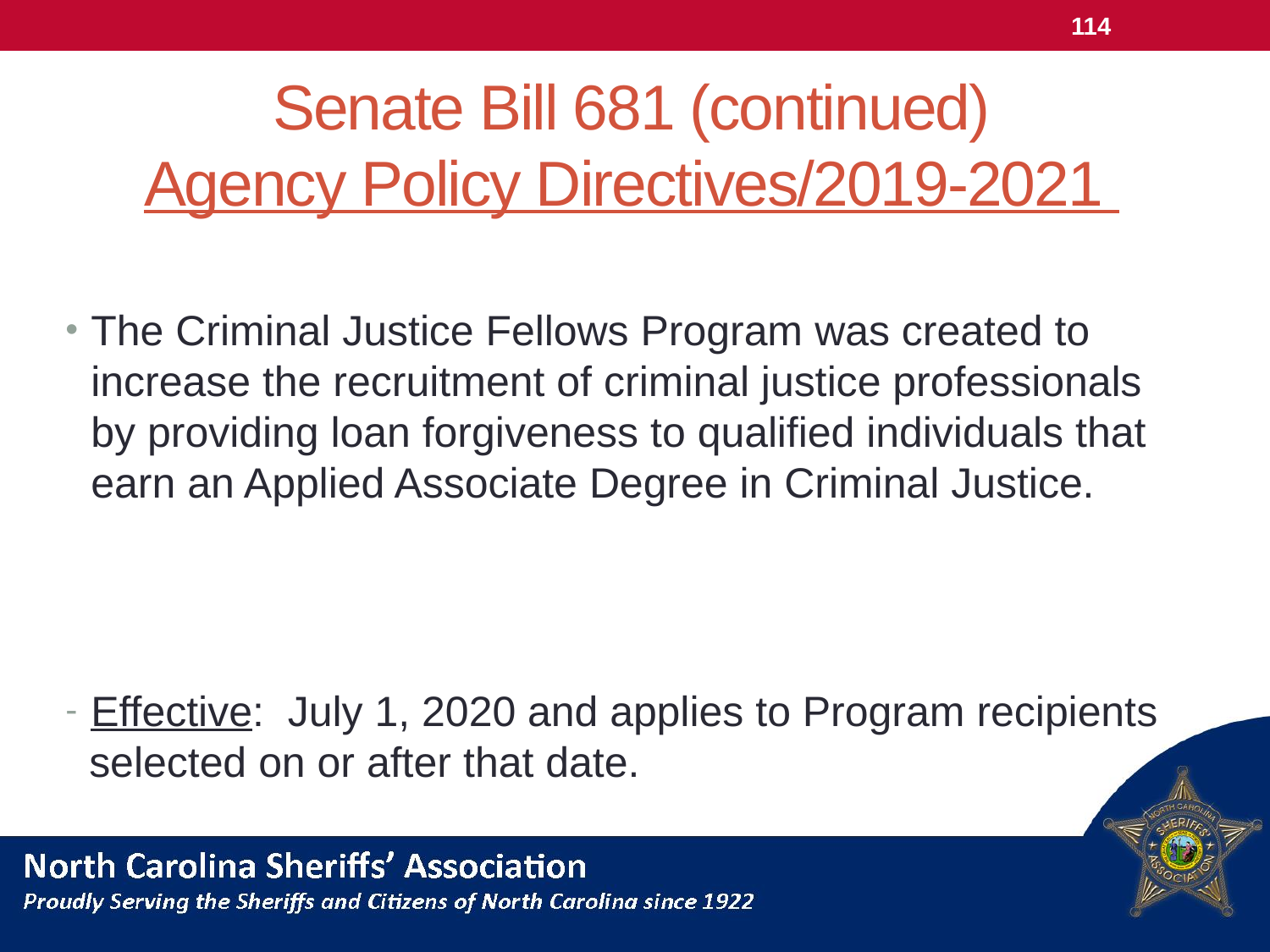

114
Senate Bill 681 (continued)
Agency Policy Directives/2019-2021
The Criminal Justice Fellows Program was created to increase the recruitment of criminal justice professionals by providing loan forgiveness to qualified individuals that earn an Applied Associate Degree in Criminal Justice.

Effective:  July 1, 2020 and applies to Program recipients
  selected on or after that date.